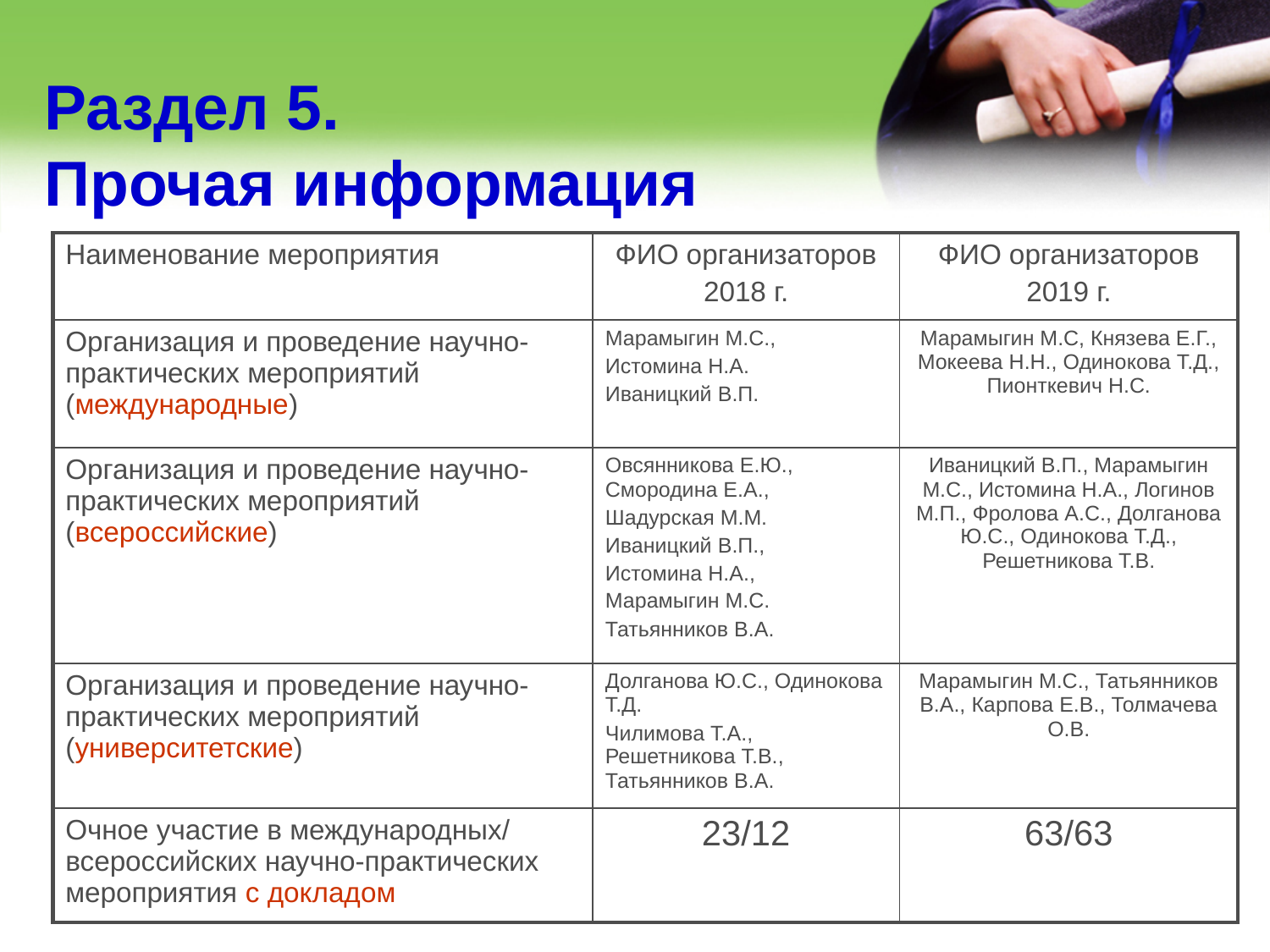

# Раздел 5. Прочая информация
| Наименование мероприятия | ФИО организаторов 2018 г. | ФИО организаторов 2019 г. |
| --- | --- | --- |
| Организация и проведение научно-практических мероприятий (международные) | Марамыгин М.С., Истомина Н.А. Иваницкий В.П. | Марамыгин М.С, Князева Е.Г., Мокеева Н.Н., Одинокова Т.Д., Пионткевич Н.С. |
| Организация и проведение научно-практических мероприятий (всероссийские) | Овсянникова Е.Ю., Смородина Е.А., Шадурская М.М. Иваницкий В.П., Истомина Н.А., Марамыгин М.С. Татьянников В.А. | Иваницкий В.П., Марамыгин М.С., Истомина Н.А., Логинов М.П., Фролова А.С., Долганова Ю.С., Одинокова Т.Д., Решетникова Т.В. |
| Организация и проведение научно-практических мероприятий (университетские) | Долганова Ю.С., Одинокова Т.Д. Чилимова Т.А., Решетникова Т.В., Татьянников В.А. | Марамыгин М.С., Татьянников В.А., Карпова Е.В., Толмачева О.В. |
| Очное участие в международных/ всероссийских научно-практических мероприятия с докладом | 23/12 | 63/63 |